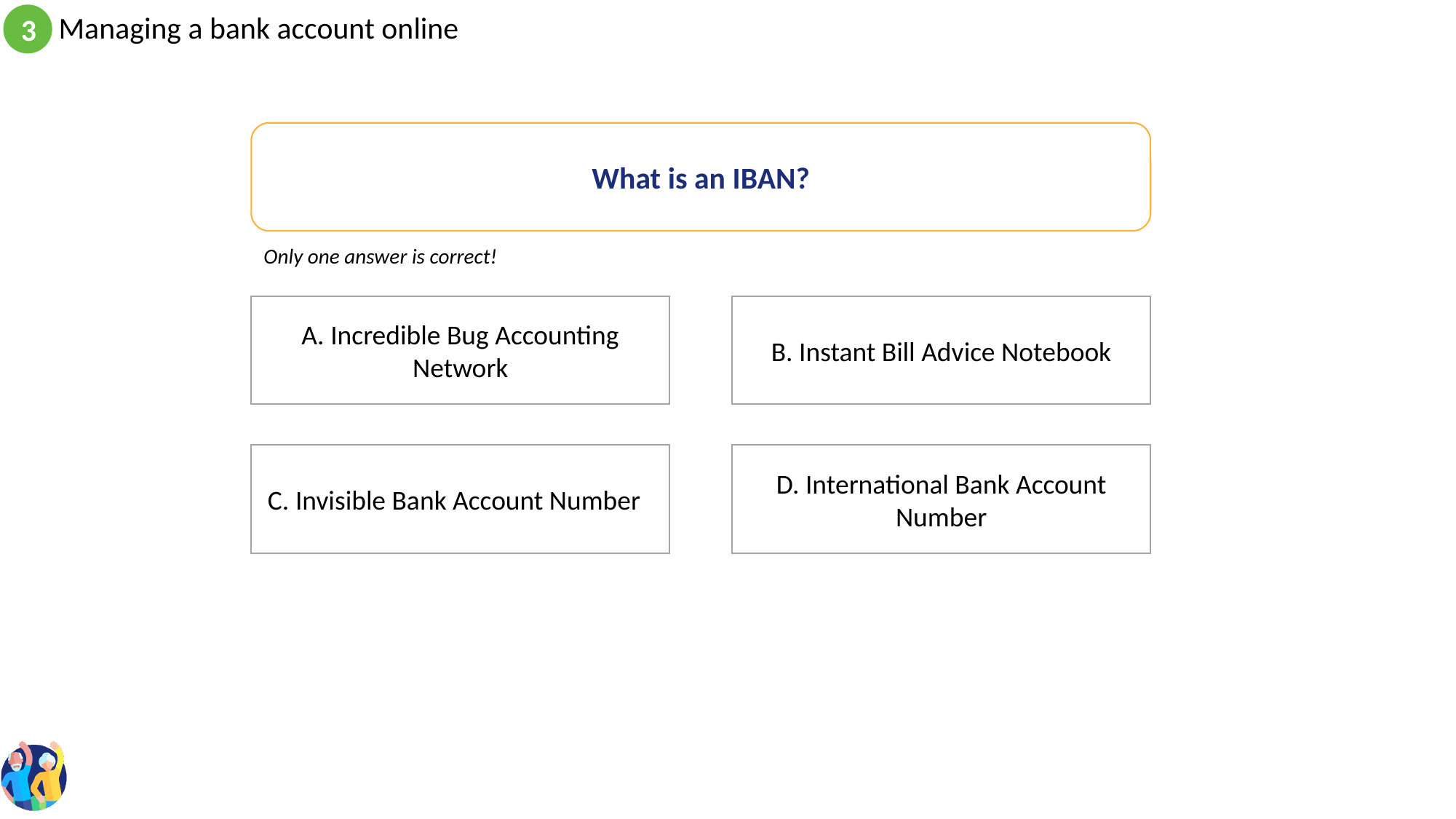

What is an IBAN?
Only one answer is correct!
B. Instant Bill Advice Notebook
A. Incredible Bug Accounting Network
C. Invisible Bank Account Number
D. International Bank Account Number